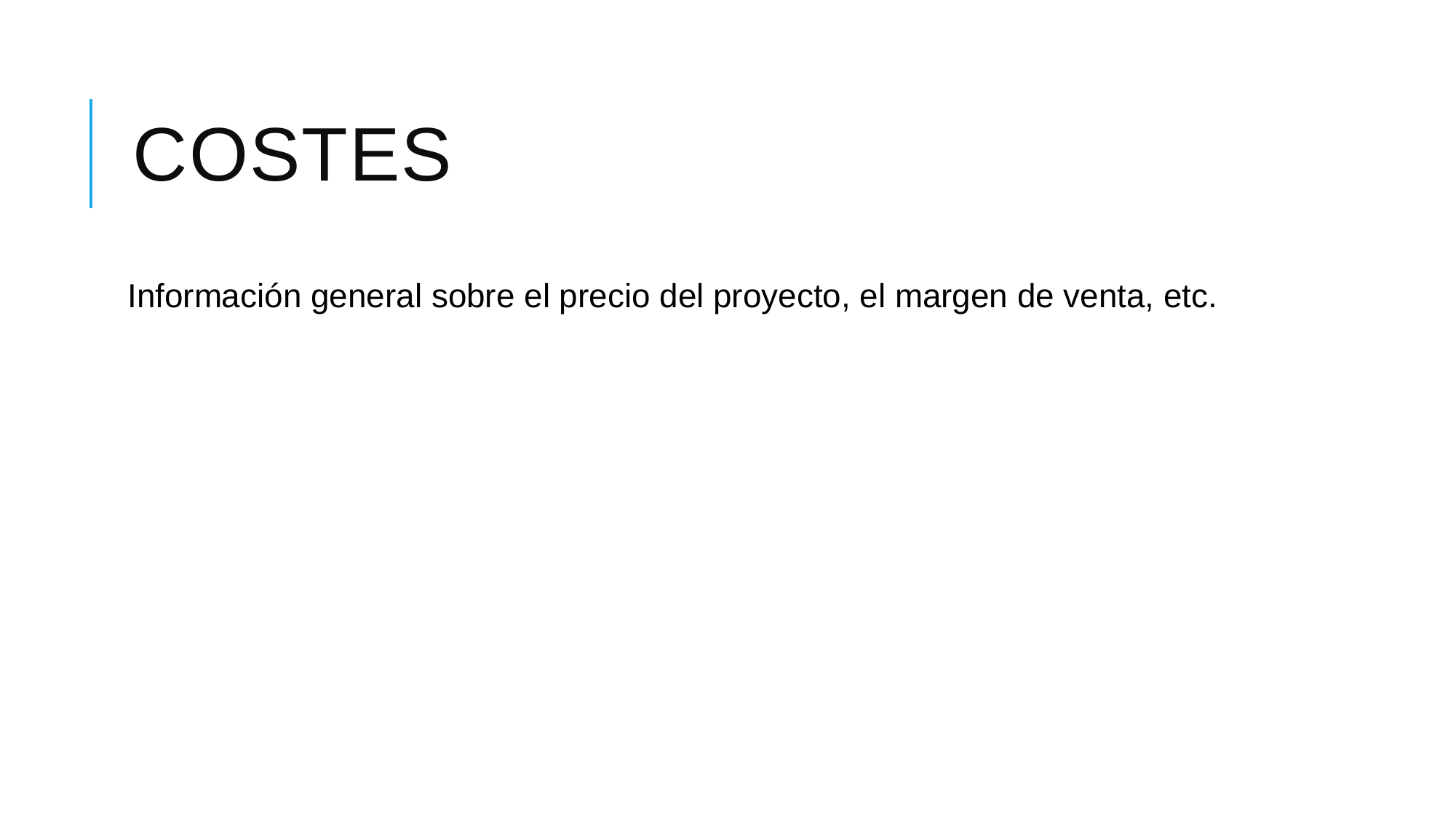

# COSTES
Información general sobre el precio del proyecto, el margen de venta, etc.